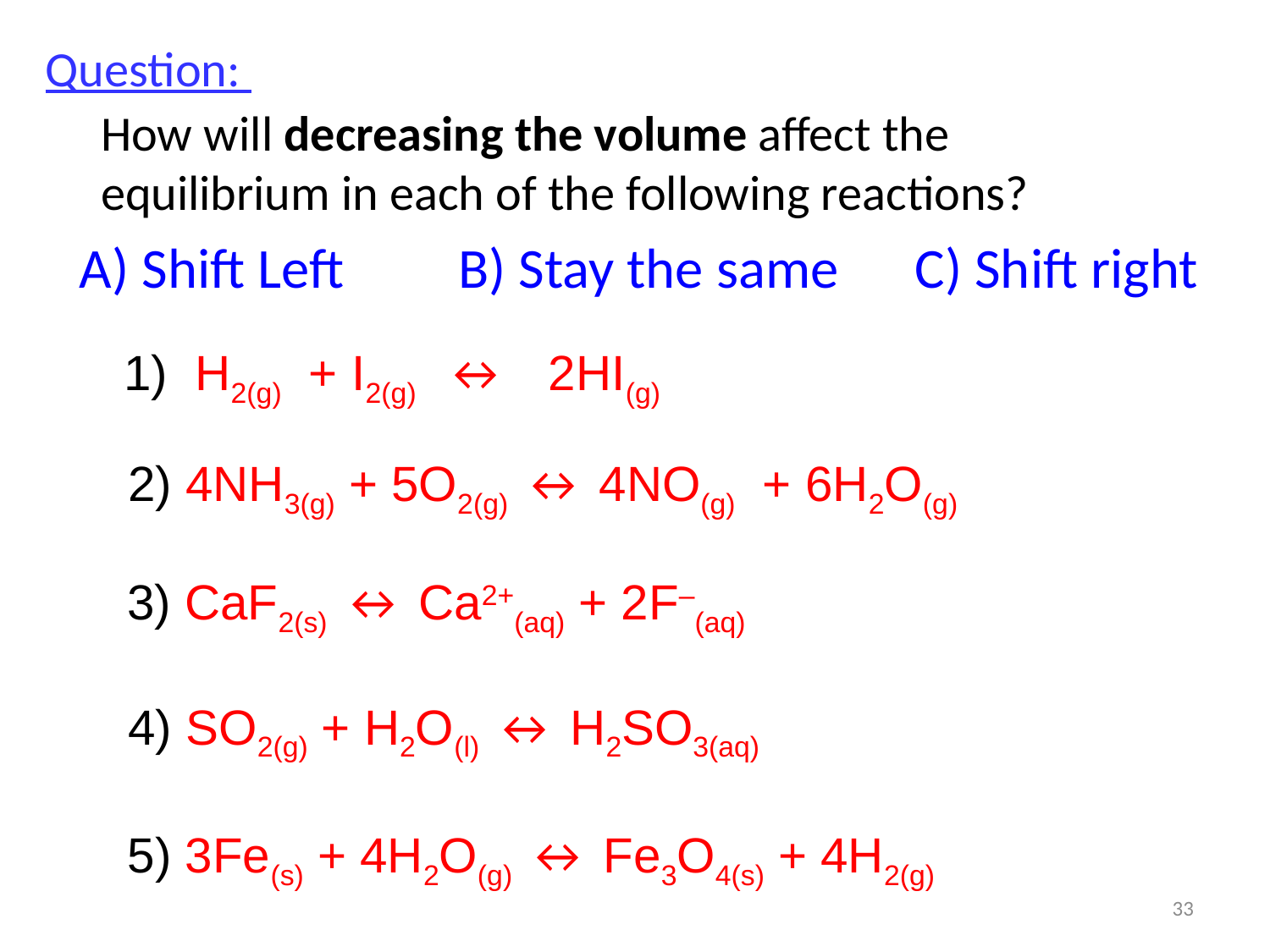

Question:
How will decreasing the volume affect the equilibrium in each of the following reactions?
A) Shift Left         B) Stay the same      C) Shift right
1)  H2(g)  + I2(g)  ↔   2HI(g)
2) 4NH3(g) + 5O2(g) ↔ 4NO(g)  + 6H2O(g)
3) CaF2(s) ↔ Ca2+(aq) + 2F–(aq)
4) SO2(g) + H2O(l) ↔ H2SO3(aq)
5) 3Fe(s) + 4H2O(g) ↔ Fe3O4(s) + 4H2(g)
33